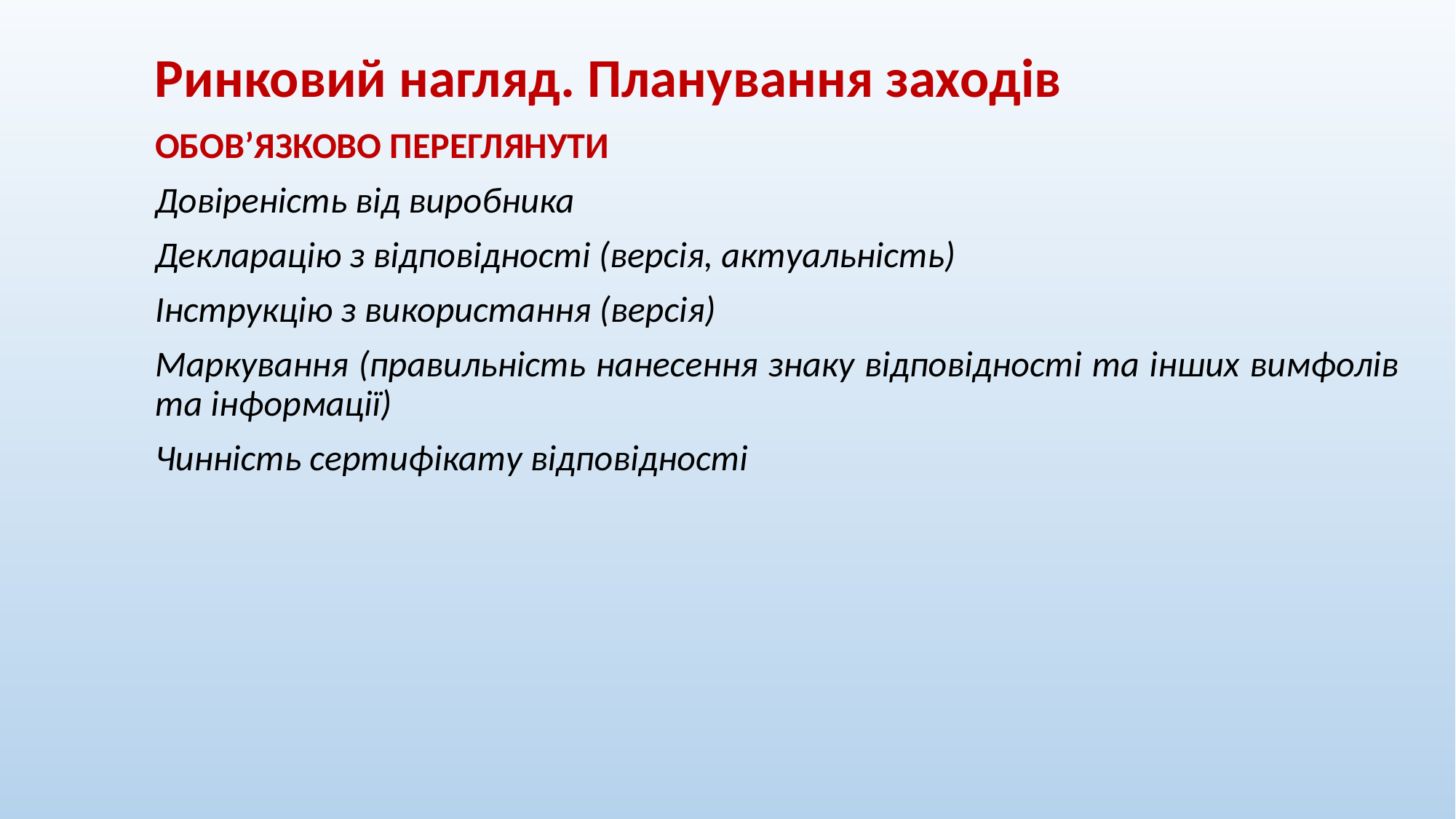

Ринковий нагляд. Планування заходів
ОБОВ’ЯЗКОВО ПЕРЕГЛЯНУТИ
Довіреність від виробника
Декларацію з відповідності (версія, актуальність)
Інструкцію з використання (версія)
Маркування (правильність нанесення знаку відповідності та інших вимфолів та інформації)
Чинність сертифікату відповідності